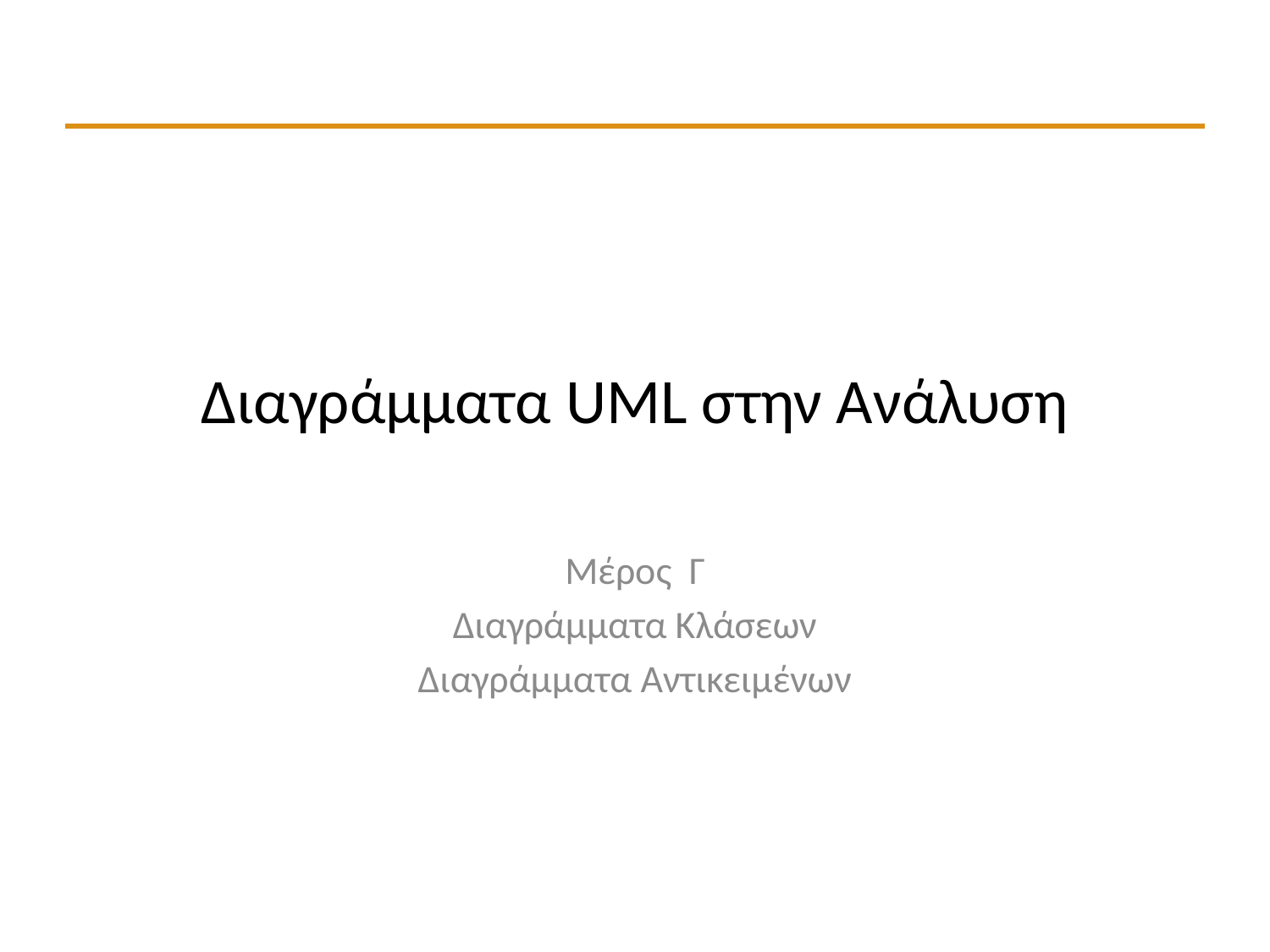

# Διαγράμματα UML στην Ανάλυση
Μέρος  Γ
Διαγράμματα Κλάσεων
Διαγράμματα Αντικειμένων